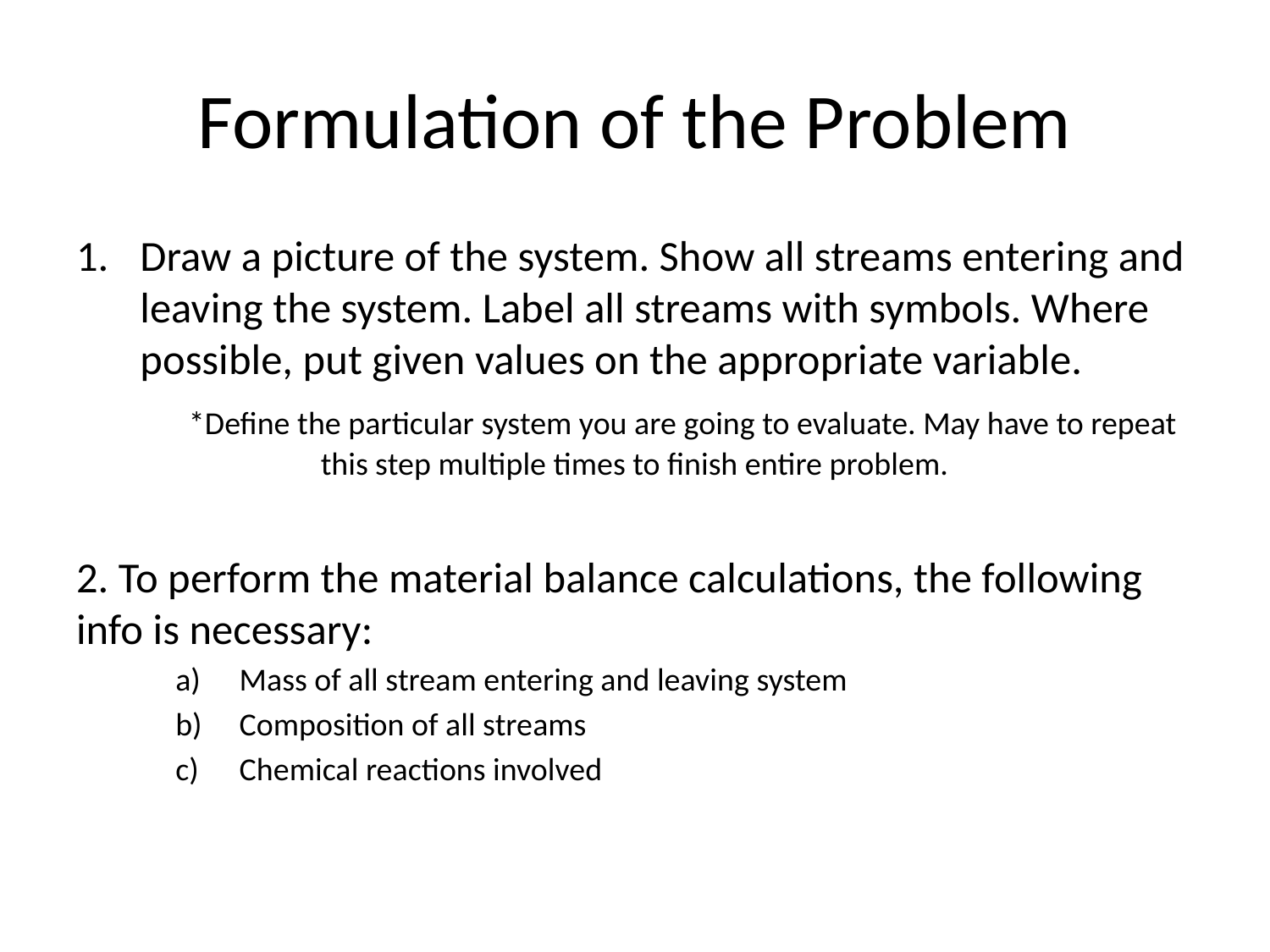

# Formulation of the Problem
Draw a picture of the system. Show all streams entering and leaving the system. Label all streams with symbols. Where possible, put given values on the appropriate variable.
	*Define the particular system you are going to evaluate. May have to repeat this step multiple times to finish entire problem.

2. To perform the material balance calculations, the following info is necessary:
Mass of all stream entering and leaving system
Composition of all streams
Chemical reactions involved